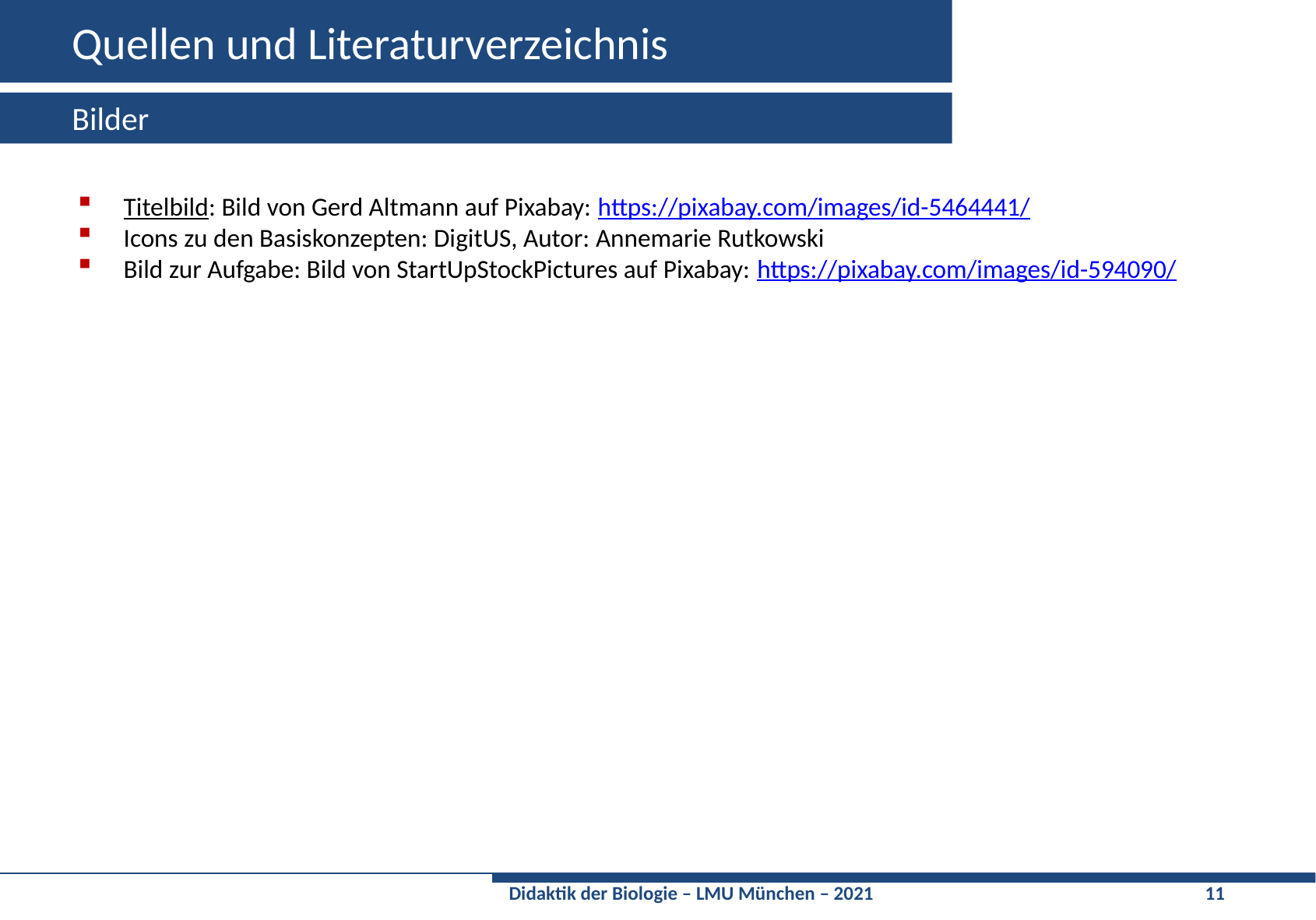

# Quellen und Literaturverzeichnis
Bilder
Titelbild: Bild von Gerd Altmann auf Pixabay: https://pixabay.com/images/id-5464441/
Icons zu den Basiskonzepten: DigitUS, Autor: Annemarie Rutkowski
Bild zur Aufgabe: Bild von StartUpStockPictures auf Pixabay: https://pixabay.com/images/id-594090/